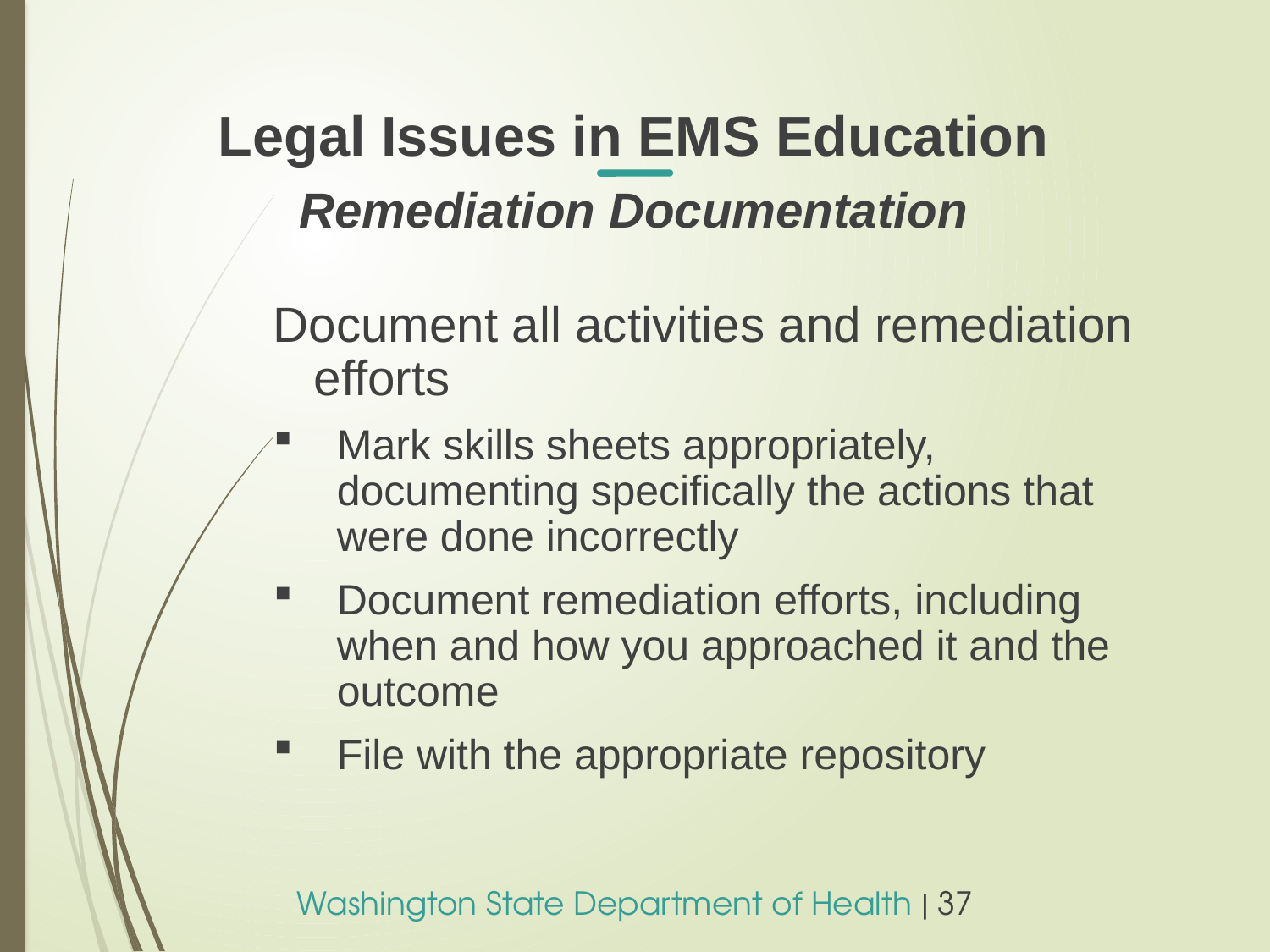

Legal Issues in EMS Education
Remediation Documentation

Document all activities and remediation efforts
Mark skills sheets appropriately, documenting specifically the actions that were done incorrectly
Document remediation efforts, including when and how you approached it and the outcome
File with the appropriate repository